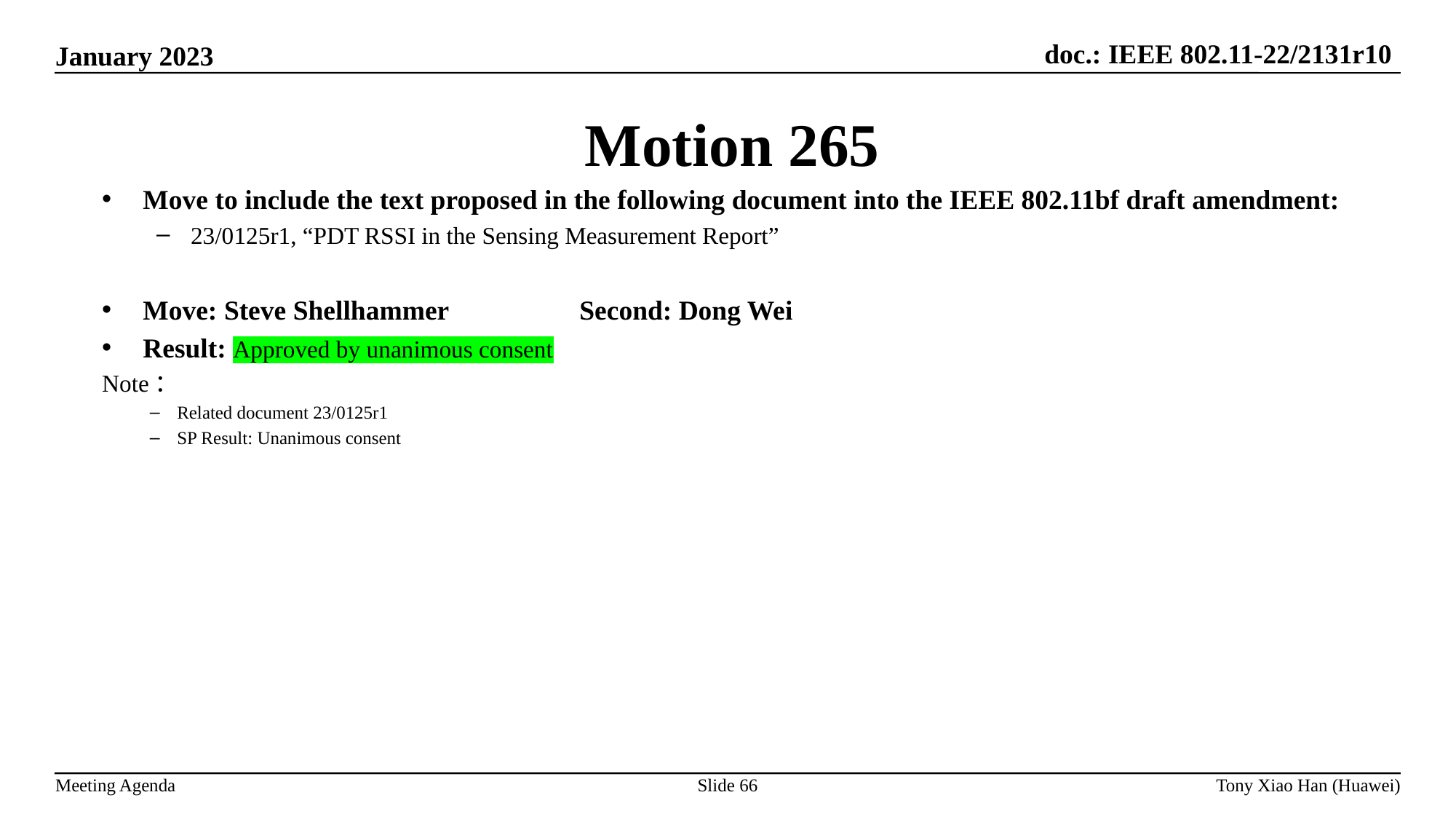

Motion 265

Move to include the text proposed in the following document into the IEEE 802.11bf draft amendment:
23/0125r1, “PDT RSSI in the Sensing Measurement Report”

Move: Steve Shellhammer		Second: Dong Wei
Result: Approved by unanimous consent
Note：
Related document 23/0125r1
SP Result: Unanimous consent